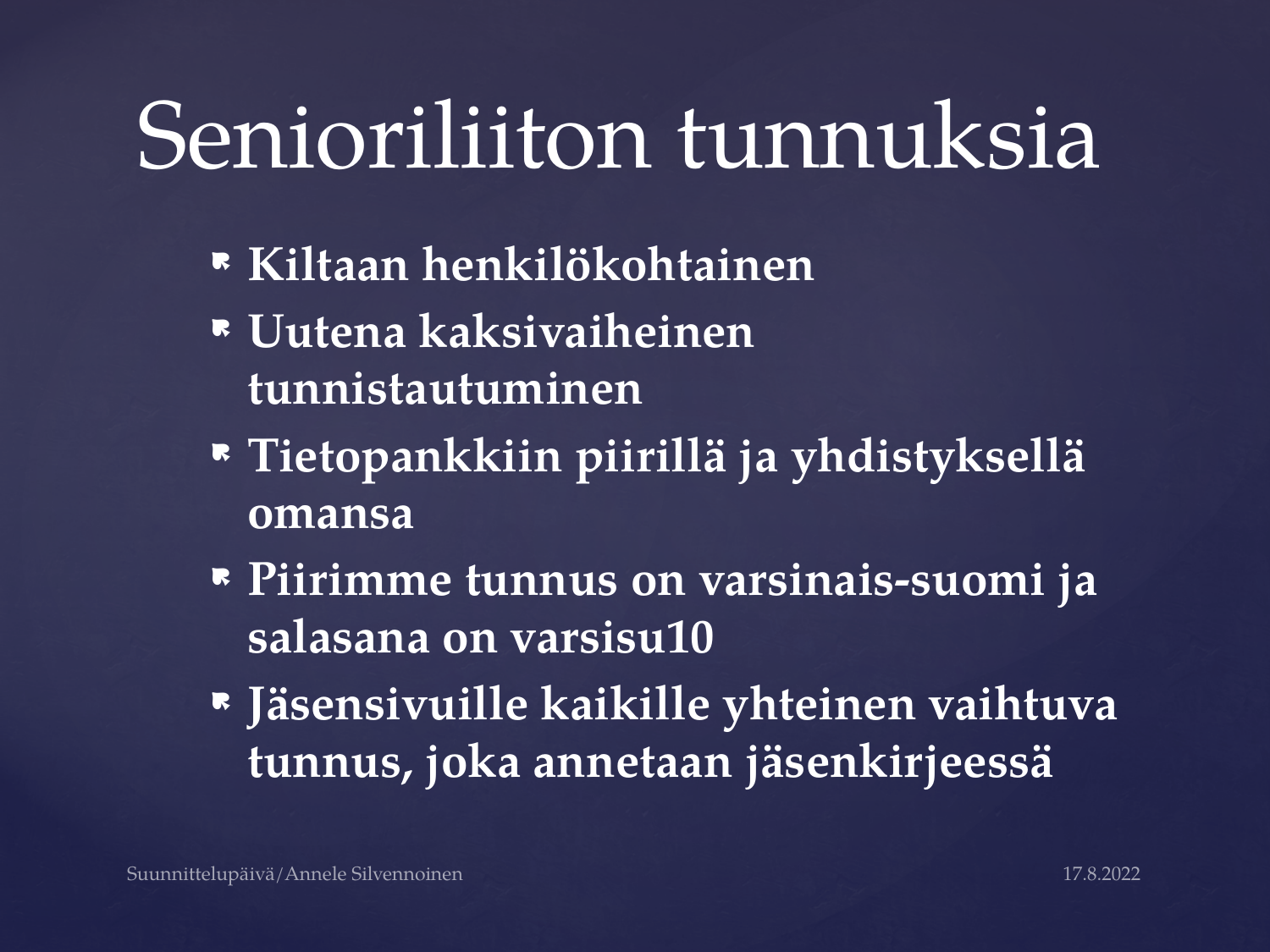

# Senioriliiton tunnuksia
Kiltaan henkilökohtainen
Uutena kaksivaiheinen tunnistautuminen
Tietopankkiin piirillä ja yhdistyksellä omansa
Piirimme tunnus on varsinais-suomi ja salasana on varsisu10
Jäsensivuille kaikille yhteinen vaihtuva tunnus, joka annetaan jäsenkirjeessä

Suunnittelupäivä/Annele Silvennoinen
17.8.2022